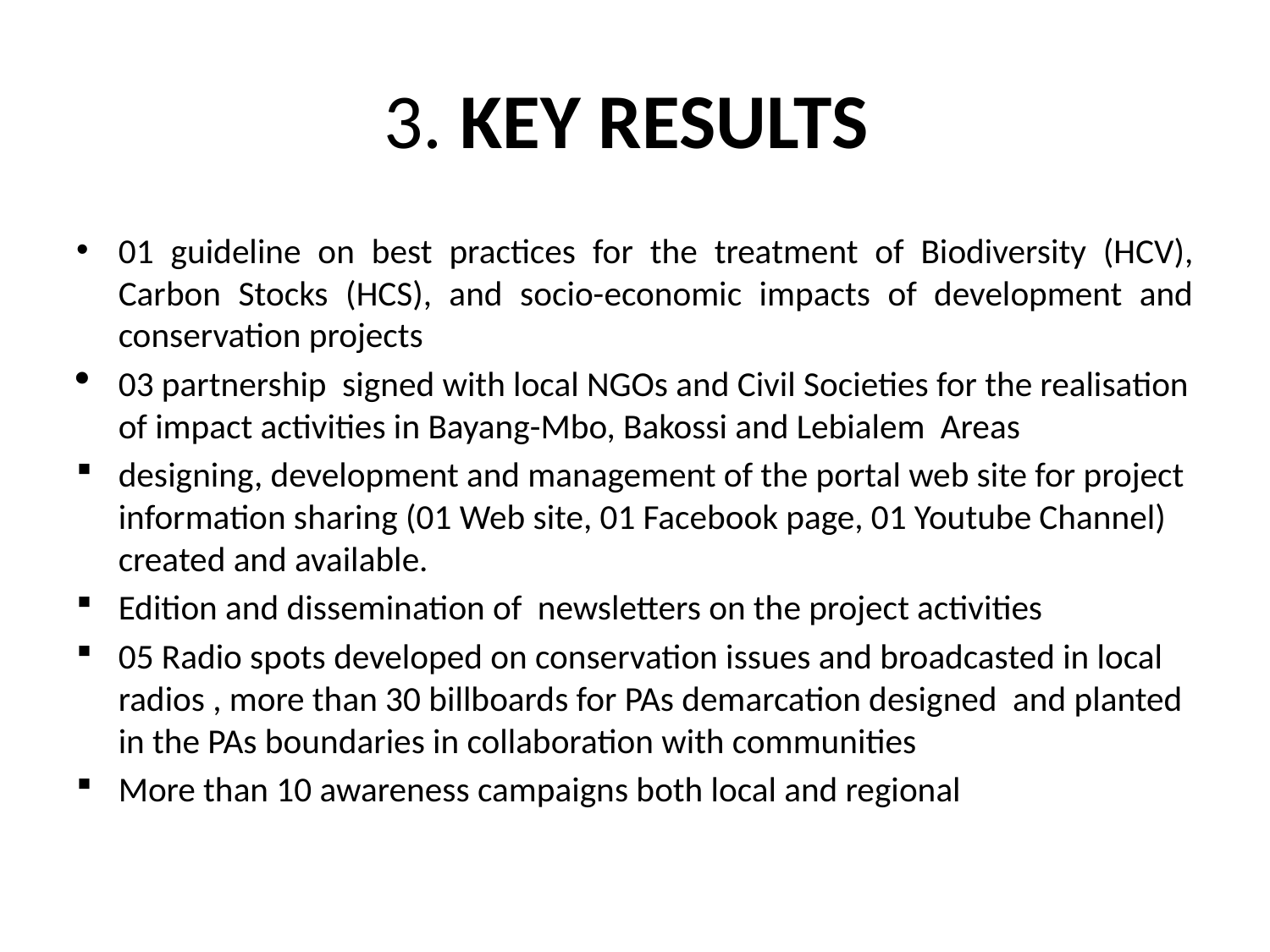

# 3. KEY RESULTS
01 guideline on best practices for the treatment of Biodiversity (HCV), Carbon Stocks (HCS), and socio-economic impacts of development and conservation projects
03 partnership  signed with local NGOs and Civil Societies for the realisation of impact activities in Bayang-Mbo, Bakossi and Lebialem  Areas
designing, development and management of the portal web site for project information sharing (01 Web site, 01 Facebook page, 01 Youtube Channel) created and available.
Edition and dissemination of  newsletters on the project activities
05 Radio spots developed on conservation issues and broadcasted in local radios , more than 30 billboards for PAs demarcation designed  and planted in the PAs boundaries in collaboration with communities
More than 10 awareness campaigns both local and regional